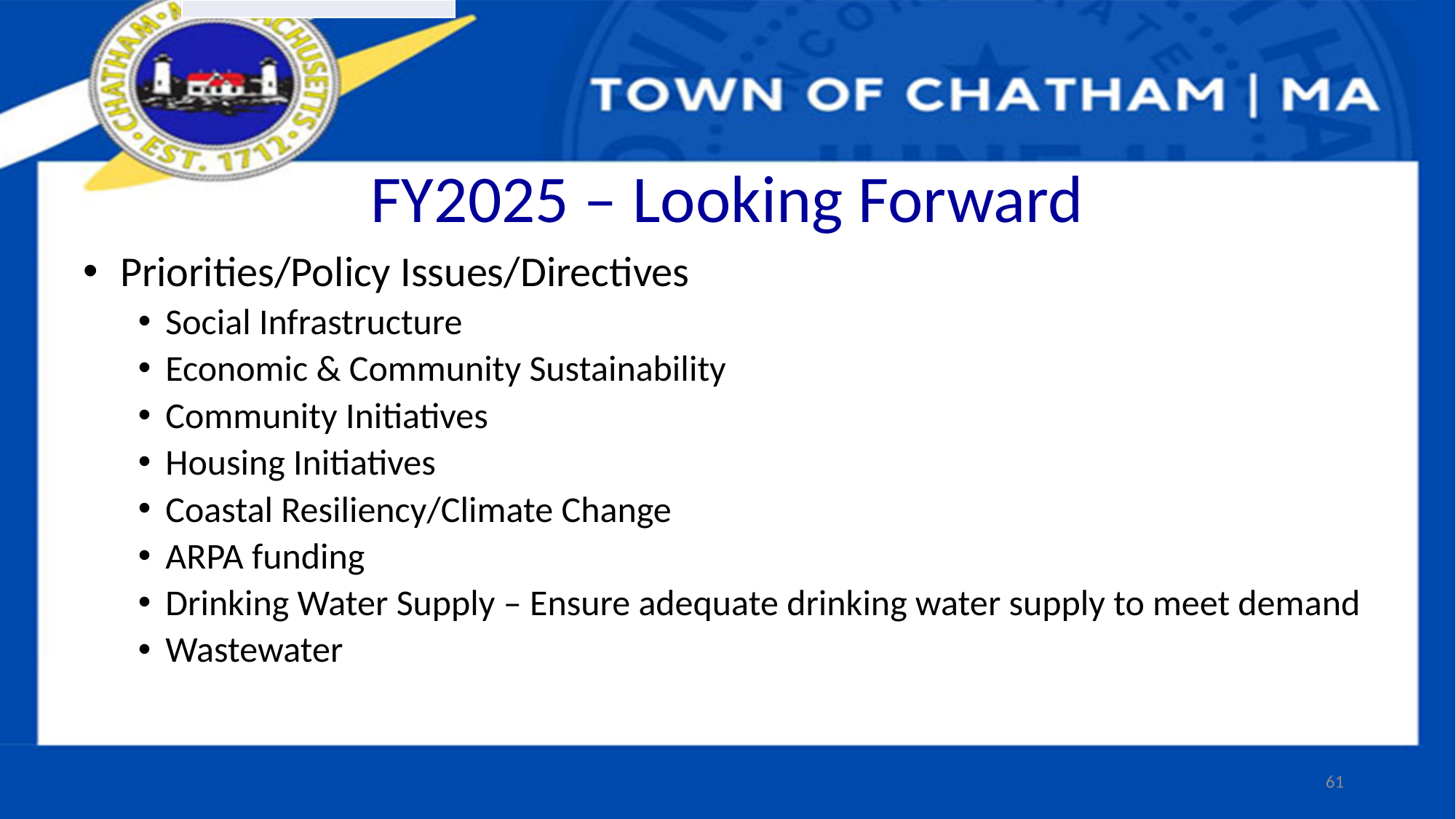

|  |
| --- |
# FY2025 – Looking Forward
 Priorities/Policy Issues/Directives
Social Infrastructure
Economic & Community Sustainability
Community Initiatives
Housing Initiatives
Coastal Resiliency/Climate Change
ARPA funding
Drinking Water Supply – Ensure adequate drinking water supply to meet demand
Wastewater

61